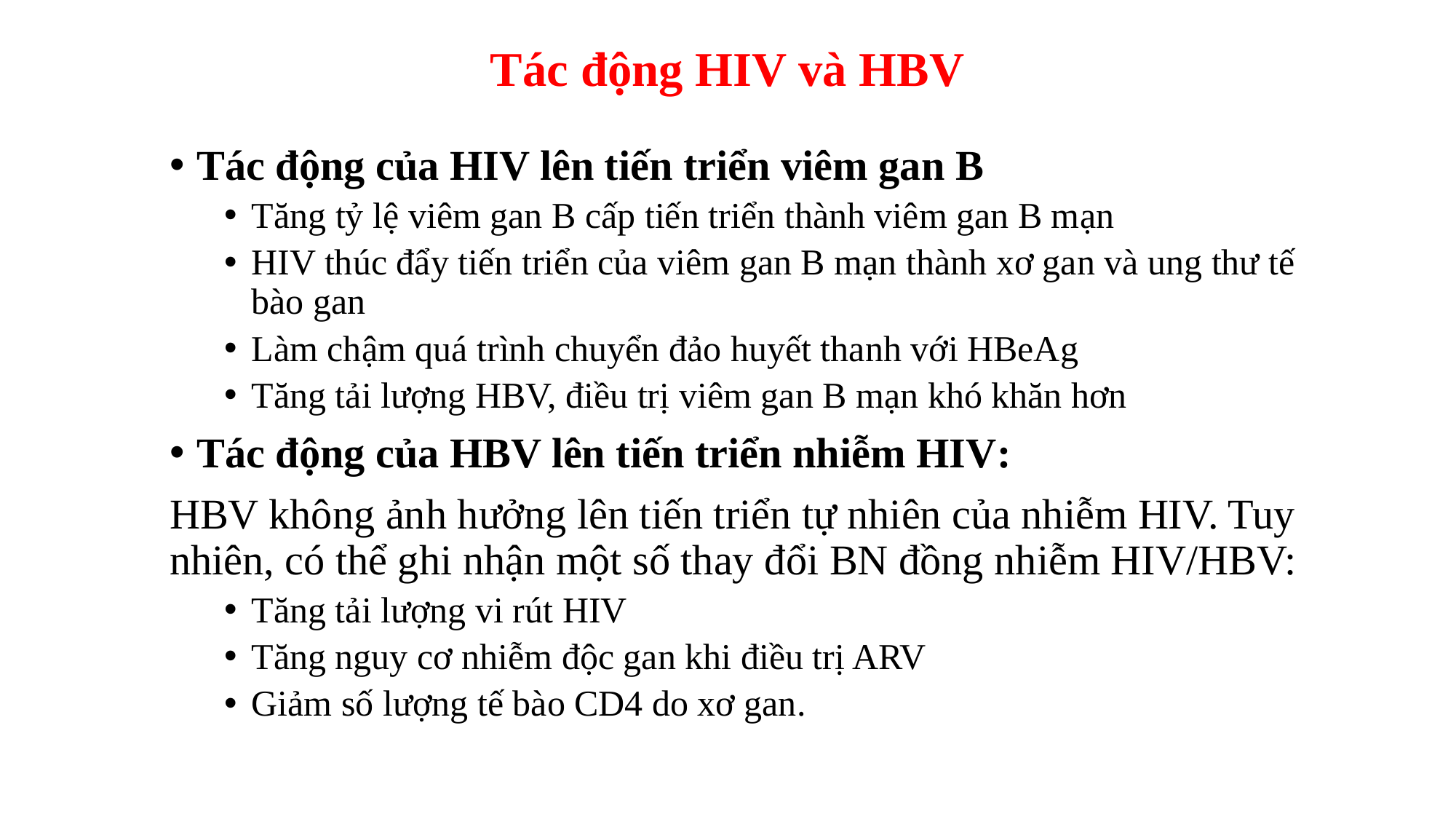

# Tác động HIV và HBV
Tác động của HIV lên tiến triển viêm gan B
Tăng tỷ lệ viêm gan B cấp tiến triển thành viêm gan B mạn
HIV thúc đẩy tiến triển của viêm gan B mạn thành xơ gan và ung thư tế bào gan
Làm chậm quá trình chuyển đảo huyết thanh với HBeAg
Tăng tải lượng HBV, điều trị viêm gan B mạn khó khăn hơn
Tác động của HBV lên tiến triển nhiễm HIV:
HBV không ảnh hưởng lên tiến triển tự nhiên của nhiễm HIV. Tuy nhiên, có thể ghi nhận một số thay đổi BN đồng nhiễm HIV/HBV:
Tăng tải lượng vi rút HIV
Tăng nguy cơ nhiễm độc gan khi điều trị ARV
Giảm số lượng tế bào CD4 do xơ gan.